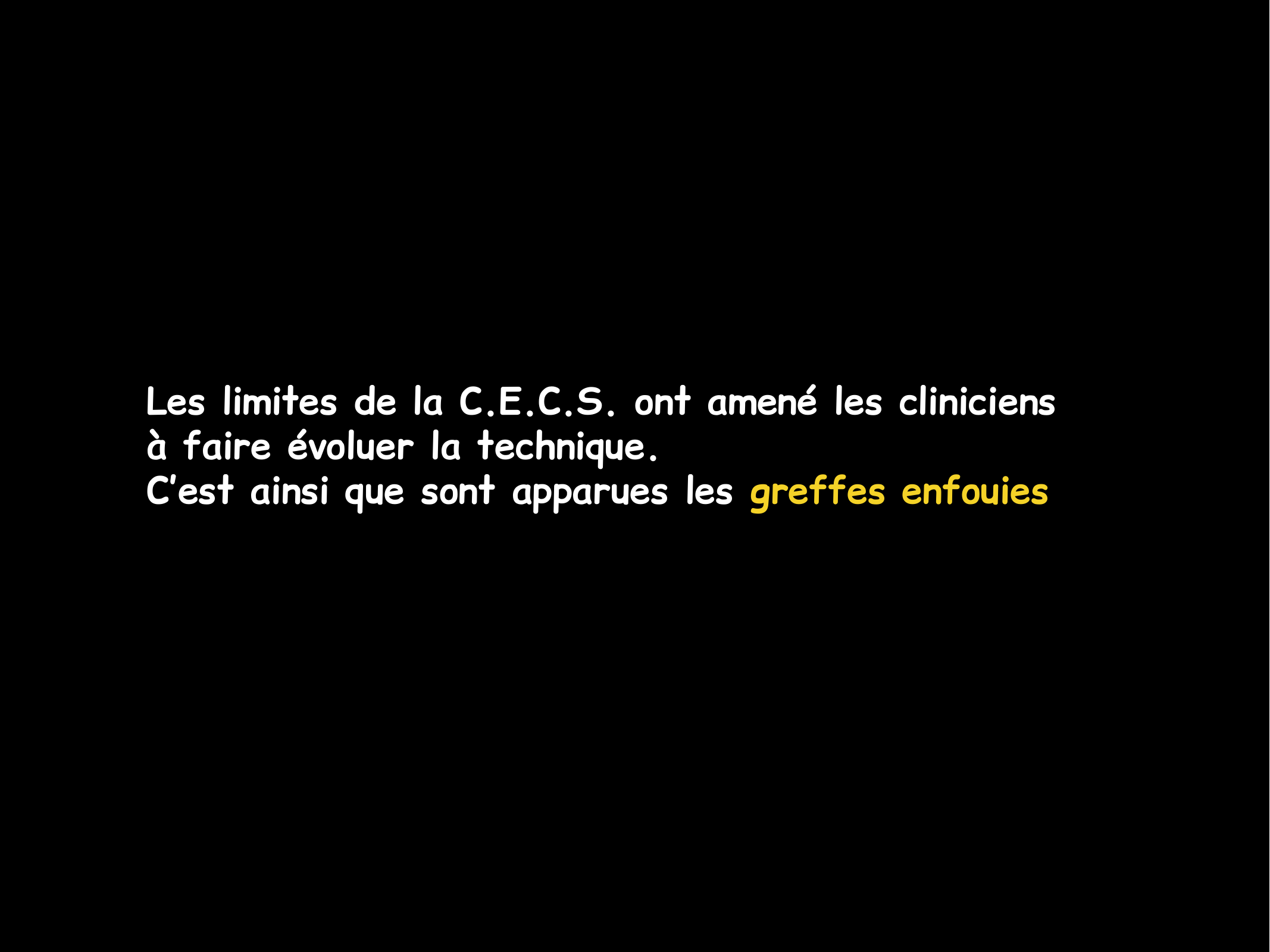

Les limites de la C.E.C.S. ont amené les cliniciens
à faire évoluer la technique.
C’est ainsi que sont apparues les greffes enfouies